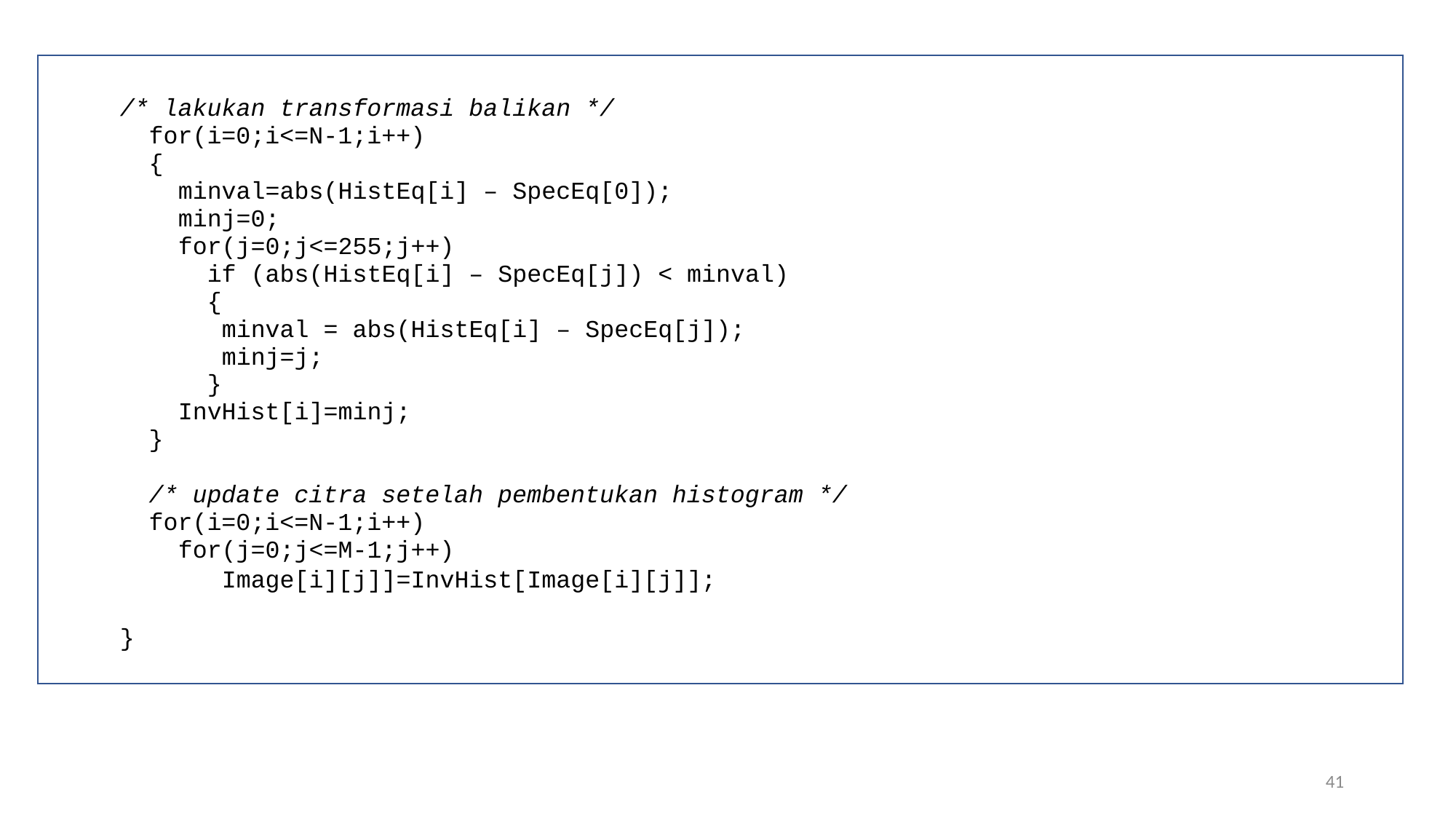

/* lakukan transformasi balikan */
  for(i=0;i<=N-1;i++)
  {
    minval=abs(HistEq[i] – SpecEq[0]);
    minj=0;
    for(j=0;j<=255;j++)
      if (abs(HistEq[i] – SpecEq[j]) < minval)
      {
       minval = abs(HistEq[i] – SpecEq[j]);
       minj=j;
      }
    InvHist[i]=minj;
  }

  /* update citra setelah pembentukan histogram */
  for(i=0;i<=N-1;i++)
    for(j=0;j<=M-1;j++)
       Image[i][j]]=InvHist[Image[i][j]];

}
41